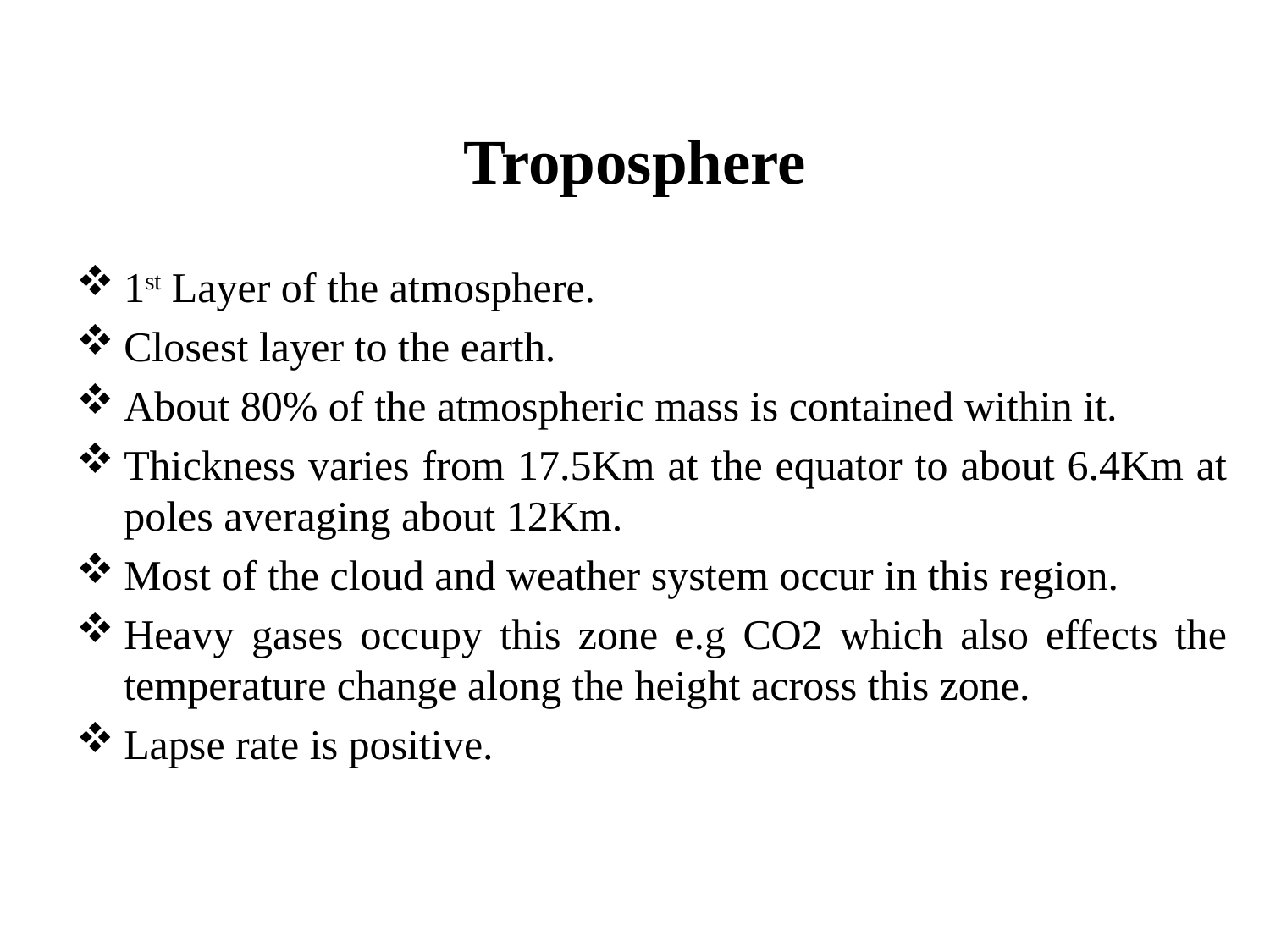

# Troposphere
1st Layer of the atmosphere.
Closest layer to the earth.
About 80% of the atmospheric mass is contained within it.
Thickness varies from 17.5Km at the equator to about 6.4Km at poles averaging about 12Km.
Most of the cloud and weather system occur in this region.
Heavy gases occupy this zone e.g CO2 which also effects the temperature change along the height across this zone.
Lapse rate is positive.